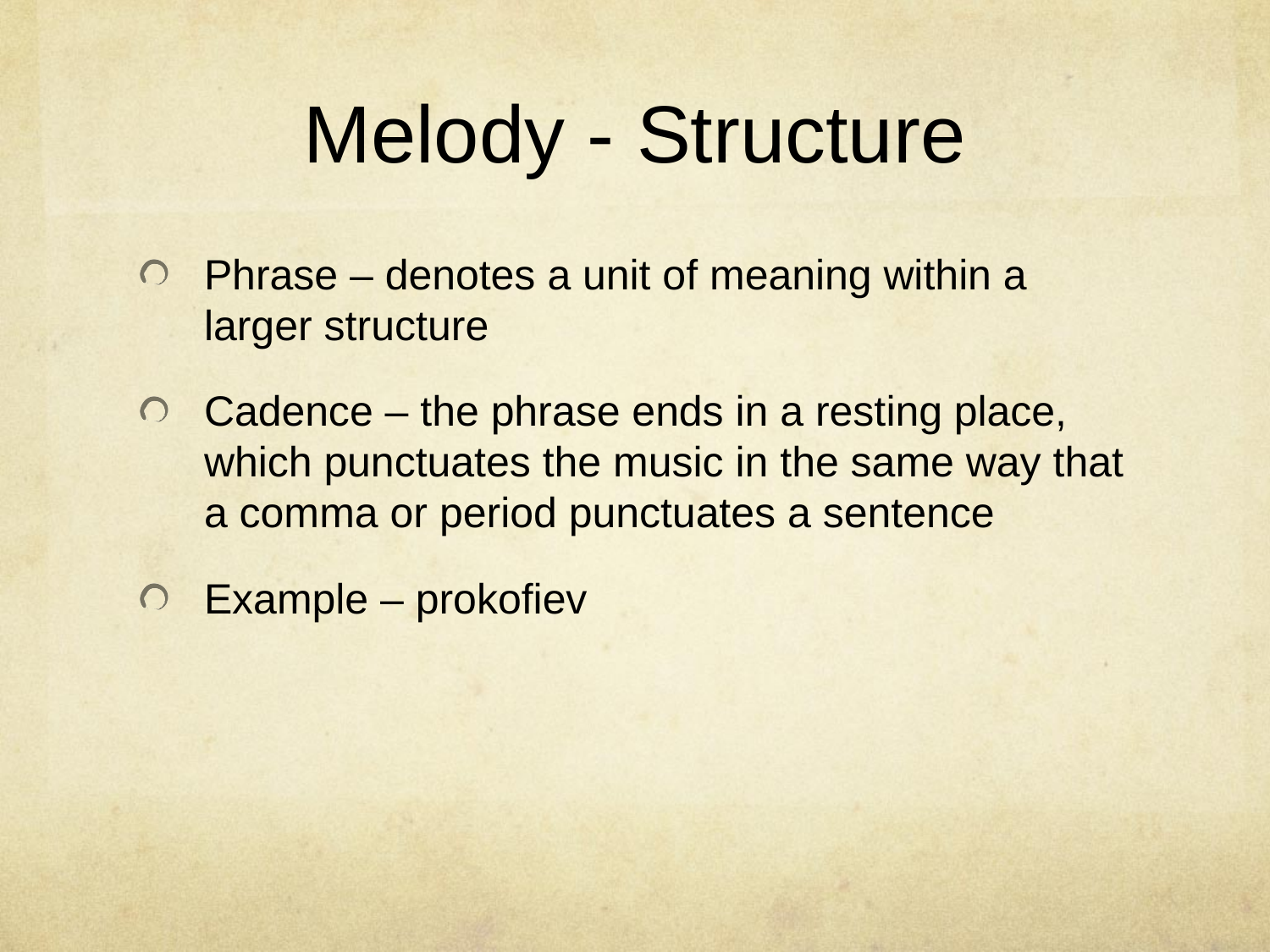

# Melody - Structure
Phrase – denotes a unit of meaning within a larger structure
Cadence – the phrase ends in a resting place, which punctuates the music in the same way that a comma or period punctuates a sentence
Example – prokofiev